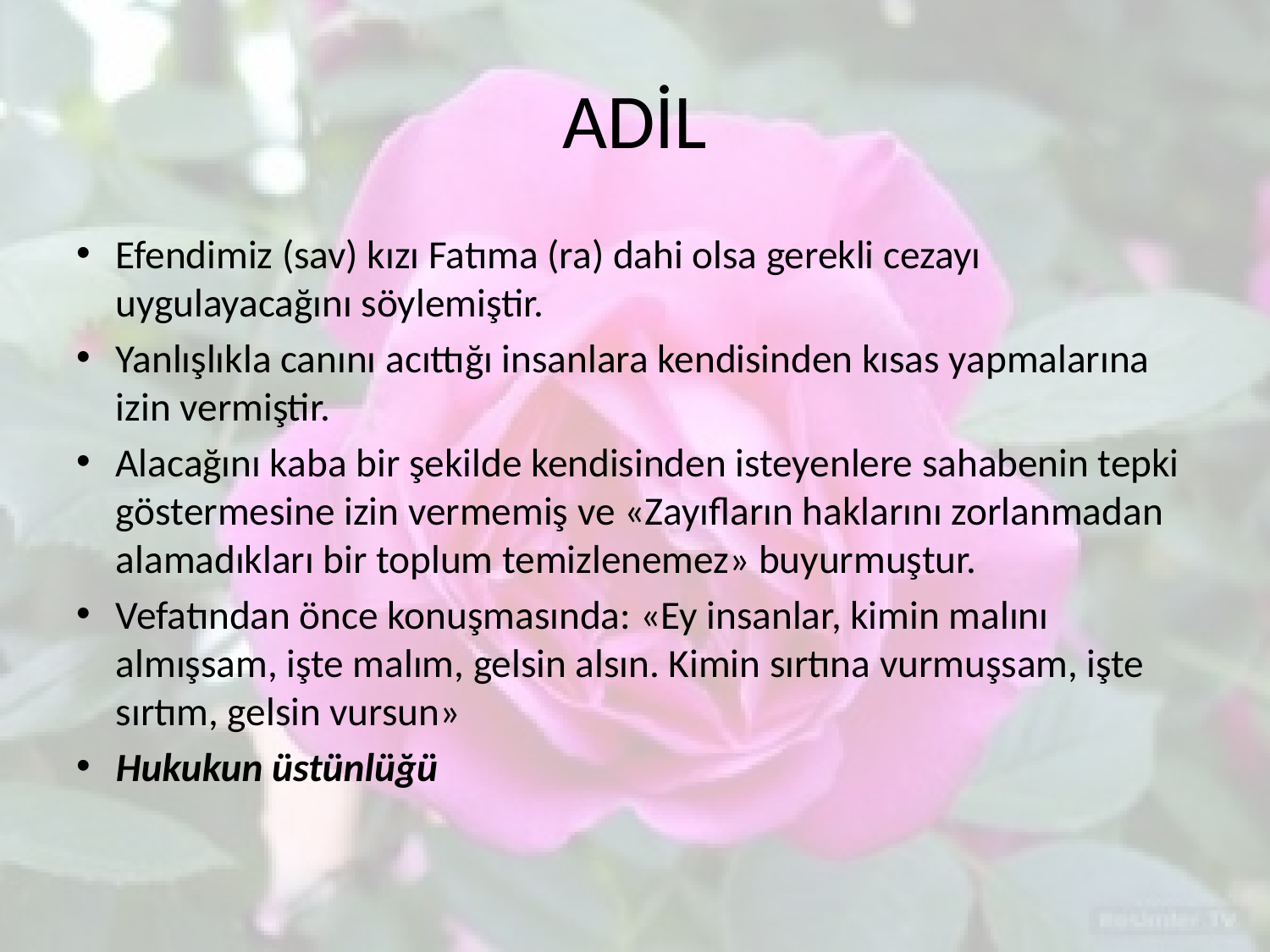

# ADİL
Efendimiz (sav) kızı Fatıma (ra) dahi olsa gerekli cezayı uygulayacağını söylemiştir.
Yanlışlıkla canını acıttığı insanlara kendisinden kısas yapmalarına izin vermiştir.
Alacağını kaba bir şekilde kendisinden isteyenlere sahabenin tepki göstermesine izin vermemiş ve «Zayıfların haklarını zorlanmadan alamadıkları bir toplum temizlenemez» buyurmuştur.
Vefatından önce konuşmasında: «Ey insanlar, kimin malını almışsam, işte malım, gelsin alsın. Kimin sırtına vurmuşsam, işte sırtım, gelsin vursun»
Hukukun üstünlüğü